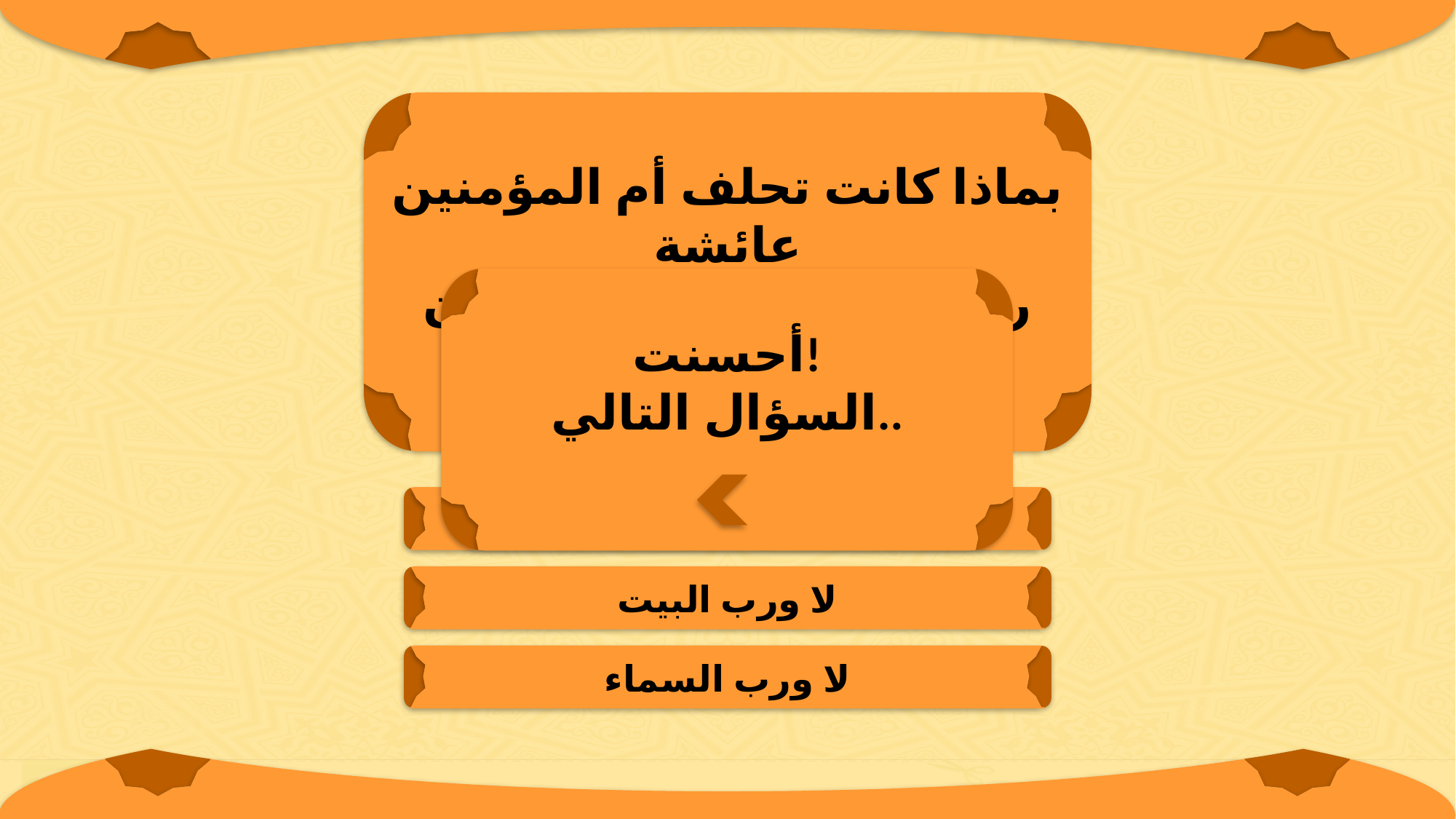

بماذا كانت تحلف أم المؤمنين عائشة
رضي الله عنها عندما تكون غاضبة؟

أحسنت!
السؤال التالي..

لا ورب إبراهيم

لا ورب البيت

لا ورب السماء